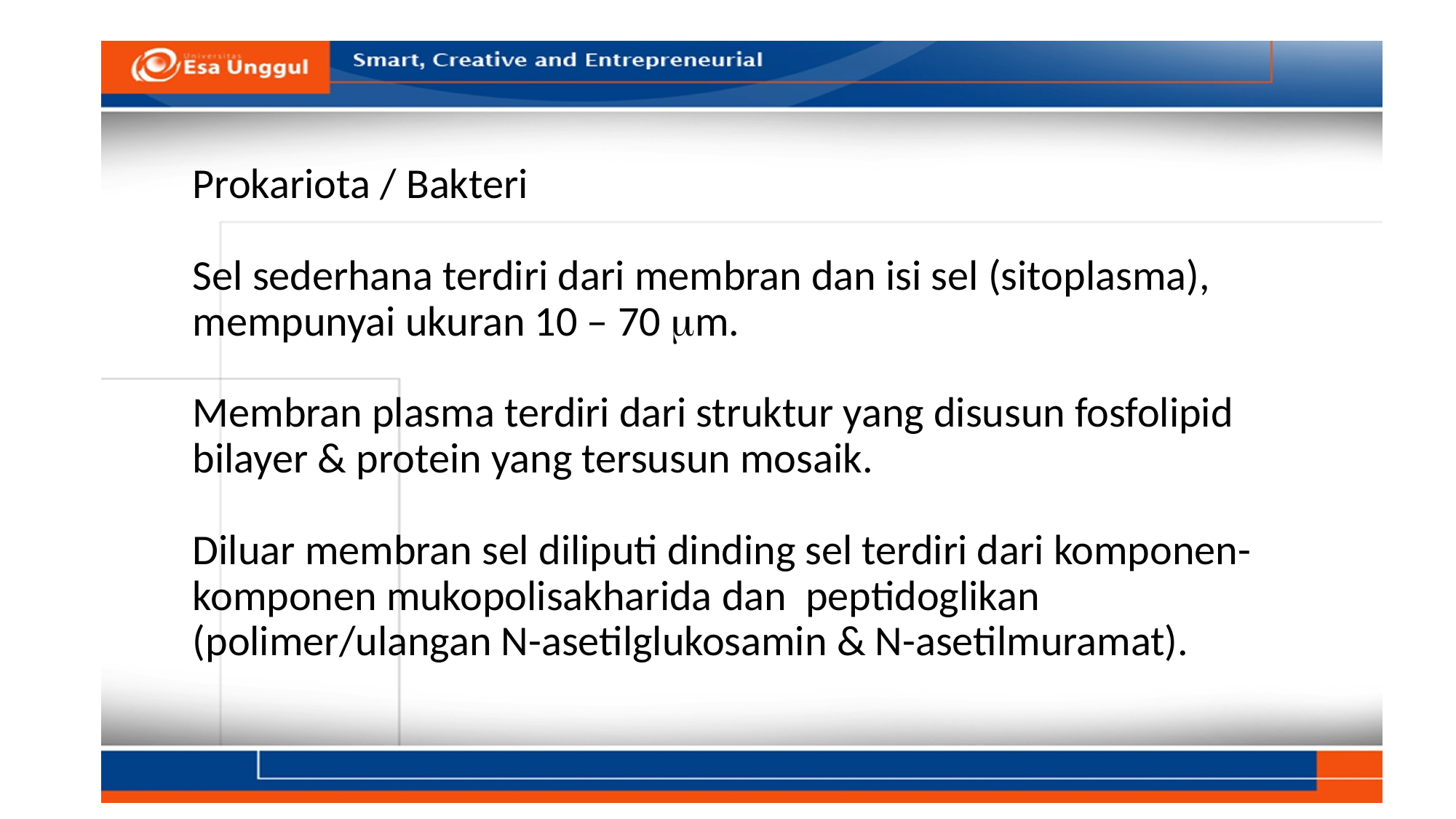

# Prokariota / Bakteri Sel sederhana terdiri dari membran dan isi sel (sitoplasma), mempunyai ukuran 10 – 70 μm. Membran plasma terdiri dari struktur yang disusun fosfolipid bilayer & protein yang tersusun mosaik. Diluar membran sel diliputi dinding sel terdiri dari komponen-komponen mukopolisakharida dan  peptidoglikan (polimer/ulangan N-asetilglukosamin & N-asetilmuramat).